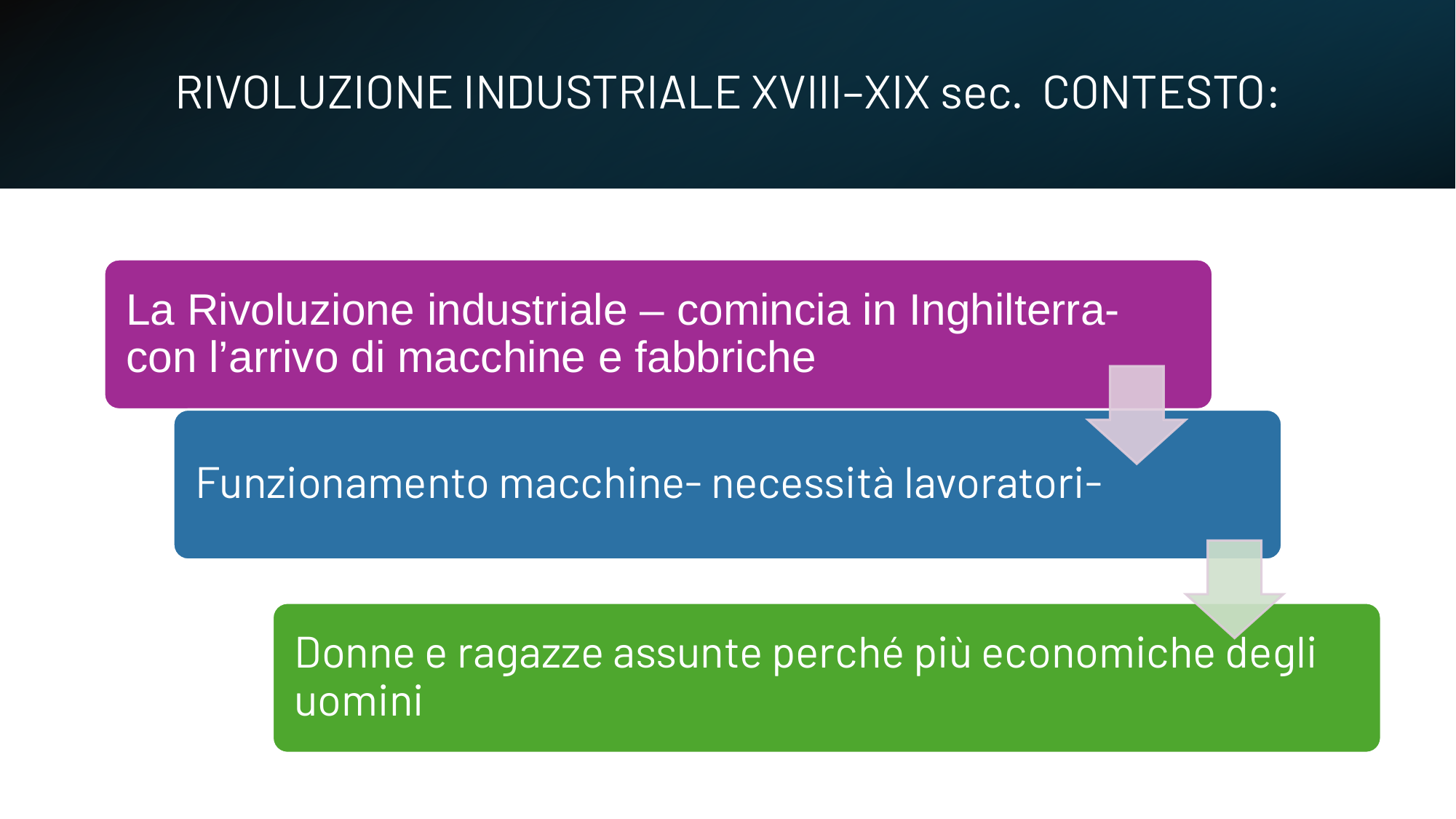

# RIVOLUZIONE INDUSTRIALE XVIII–XIX sec.  CONTESTO:
La Rivoluzione industriale – comincia in Inghilterra- con l’arrivo di macchine e fabbriche
Funzionamento macchine- necessità lavoratori-
Donne e ragazze assunte perché più economiche degli uomini